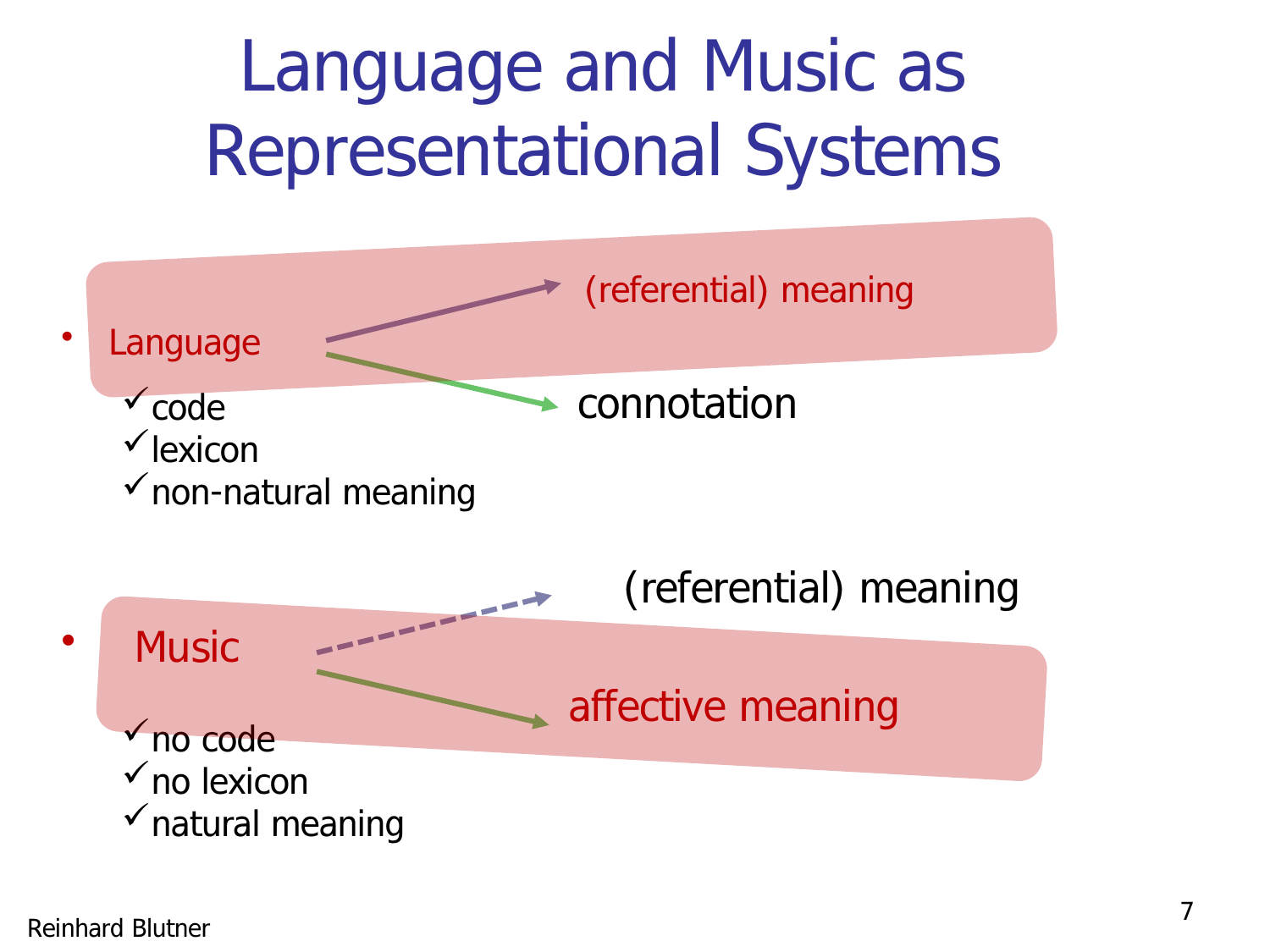

Language and Music as Representational Systems

				(referential) meaning
Language

				(referential) meaning
  Music
				affective meaning
connotation
code
lexicon
non-natural meaning

no code
no lexicon
natural meaning
7
Reinhard Blutner